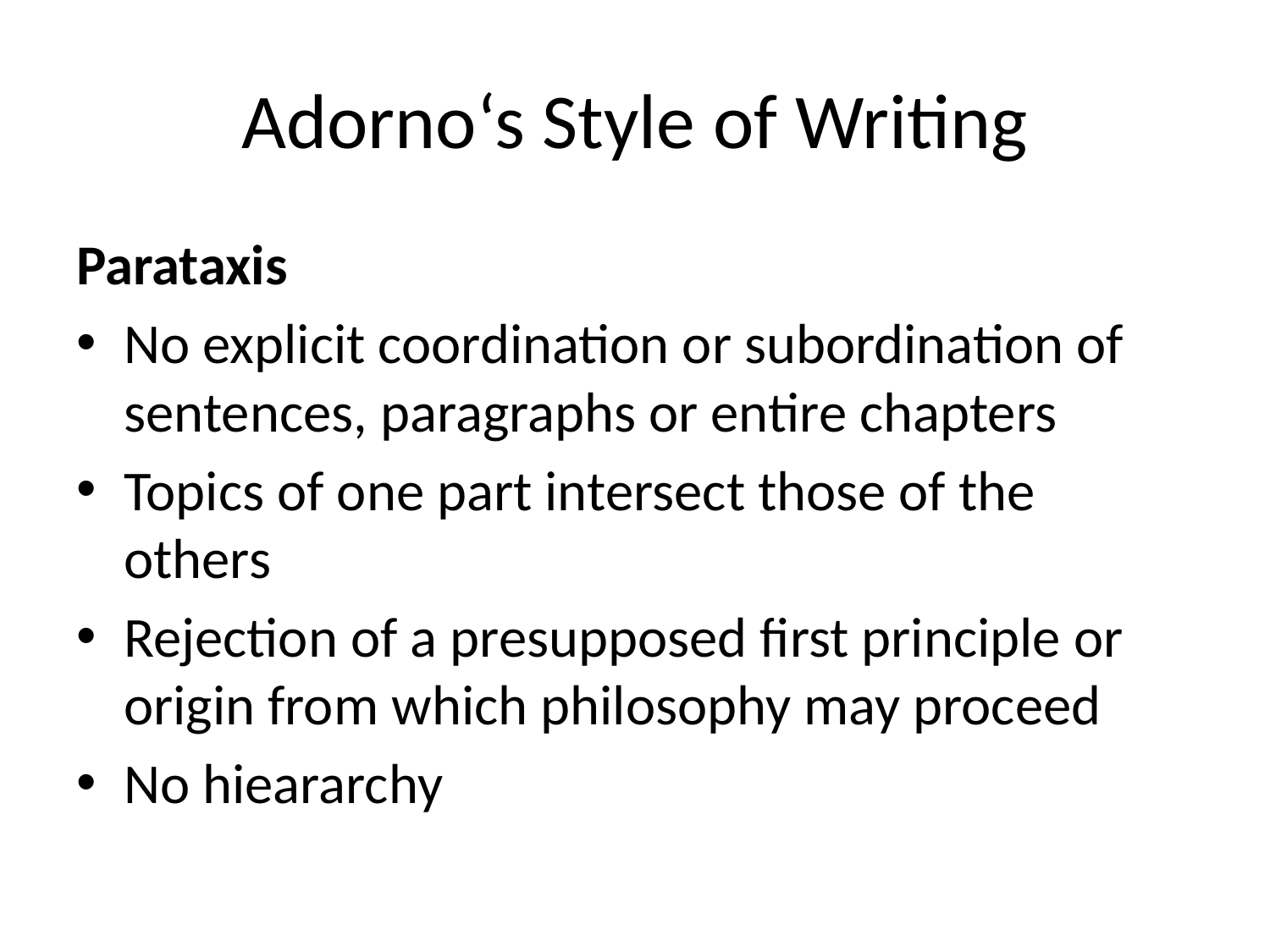

# Adorno‘s Style of Writing
Parataxis
No explicit coordination or subordination of sentences, paragraphs or entire chapters
Topics of one part intersect those of the others
Rejection of a presupposed first principle or origin from which philosophy may proceed
No hieararchy